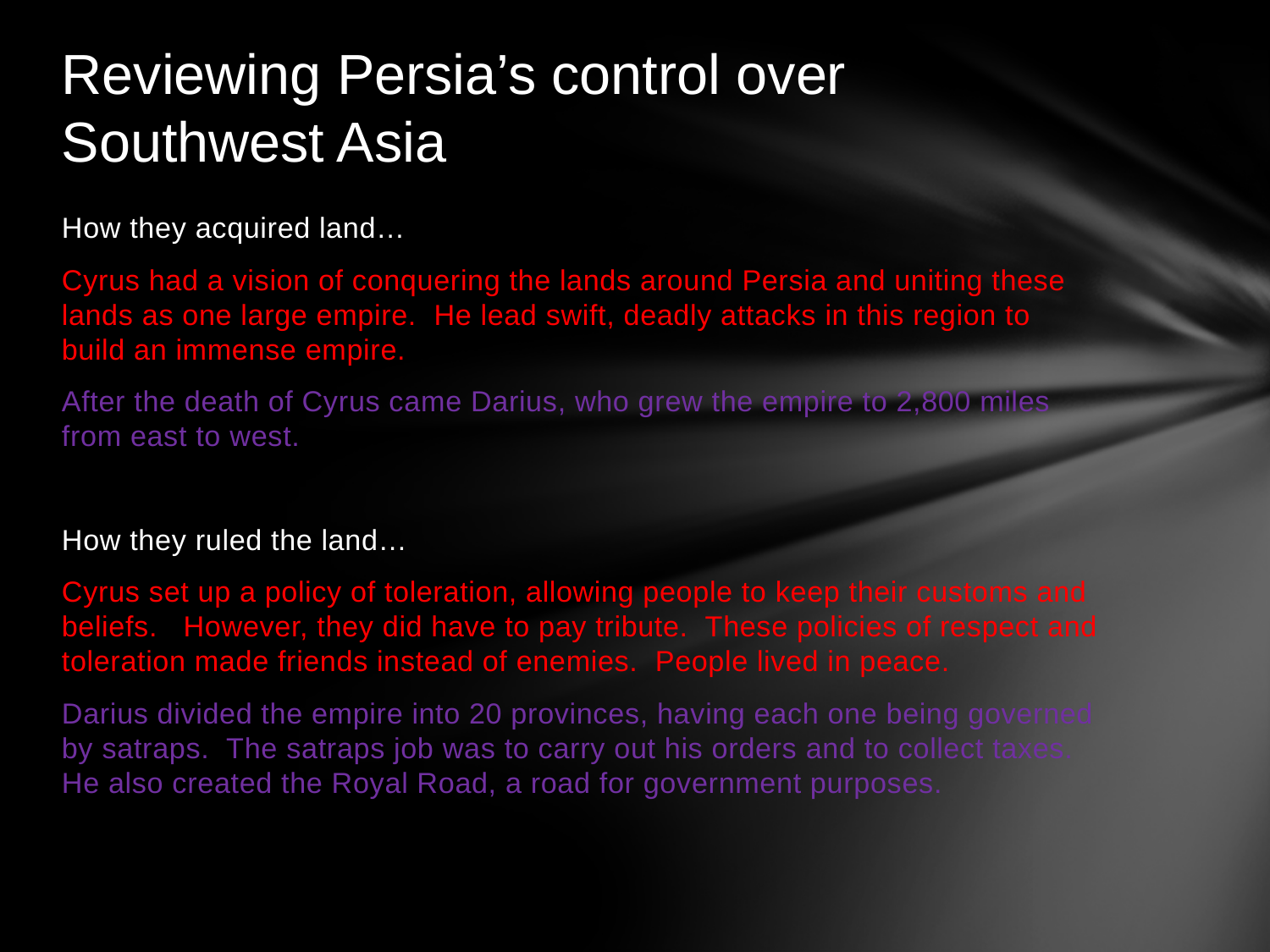

# Reviewing Persia’s control over Southwest Asia
How they acquired land…
Cyrus had a vision of conquering the lands around Persia and uniting these lands as one large empire.  He lead swift, deadly attacks in this region to build an immense empire.
After the death of Cyrus came Darius, who grew the empire to 2,800 miles from east to west.

How they ruled the land…
Cyrus set up a policy of toleration, allowing people to keep their customs and beliefs.   However, they did have to pay tribute.  These policies of respect and toleration made friends instead of enemies.  People lived in peace.
Darius divided the empire into 20 provinces, having each one being governed by satraps.  The satraps job was to carry out his orders and to collect taxes.  He also created the Royal Road, a road for government purposes.